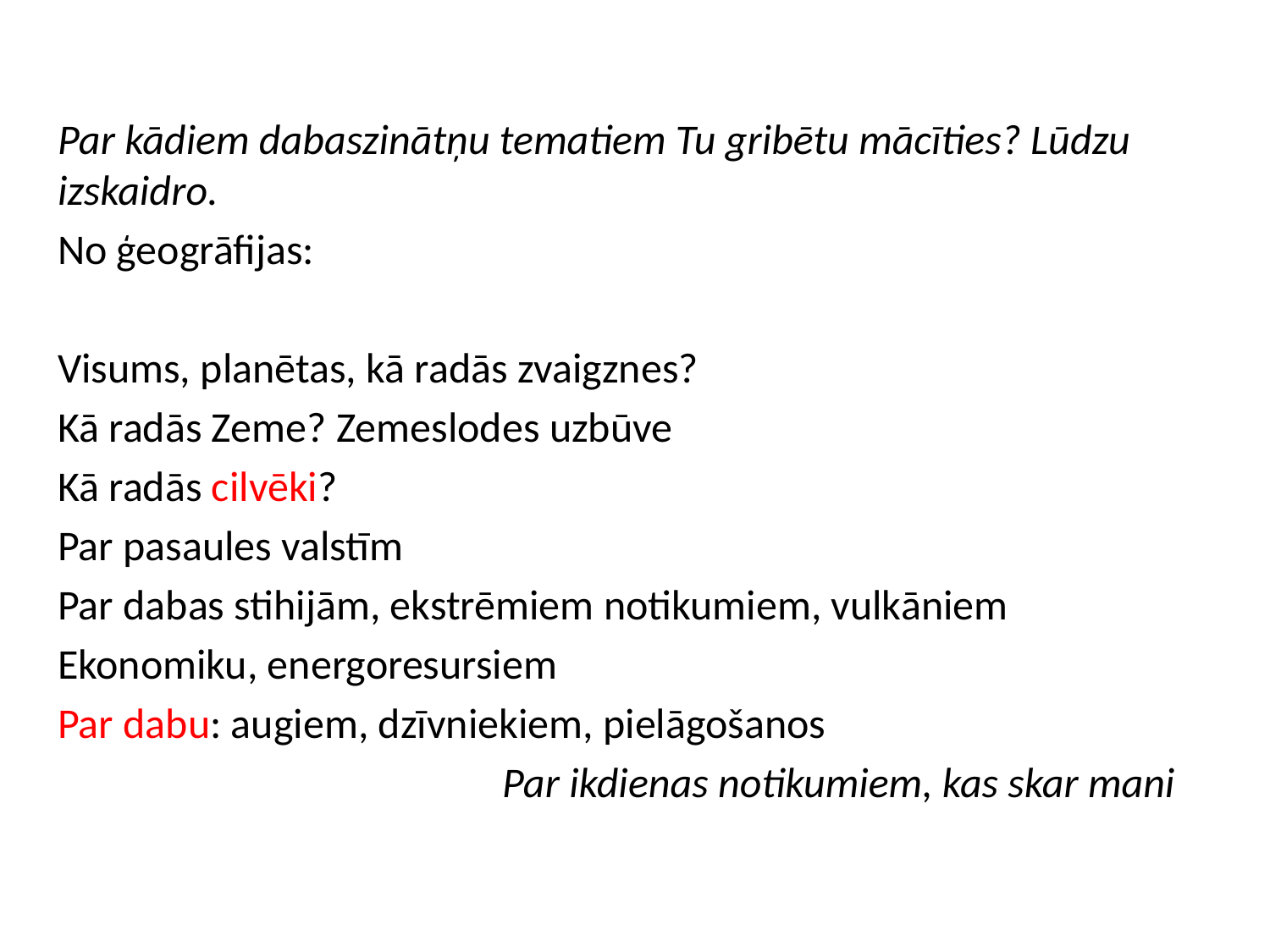

Par kādiem dabaszinātņu tematiem Tu gribētu mācīties? Lūdzu izskaidro.
No ģeogrāfijas:

Visums, planētas, kā radās zvaigznes?
Kā radās Zeme? Zemeslodes uzbūve
Kā radās cilvēki?
Par pasaules valstīm
Par dabas stihijām, ekstrēmiem notikumiem, vulkāniem
Ekonomiku, energoresursiem
Par dabu: augiem, dzīvniekiem, pielāgošanos
Par ikdienas notikumiem, kas skar mani